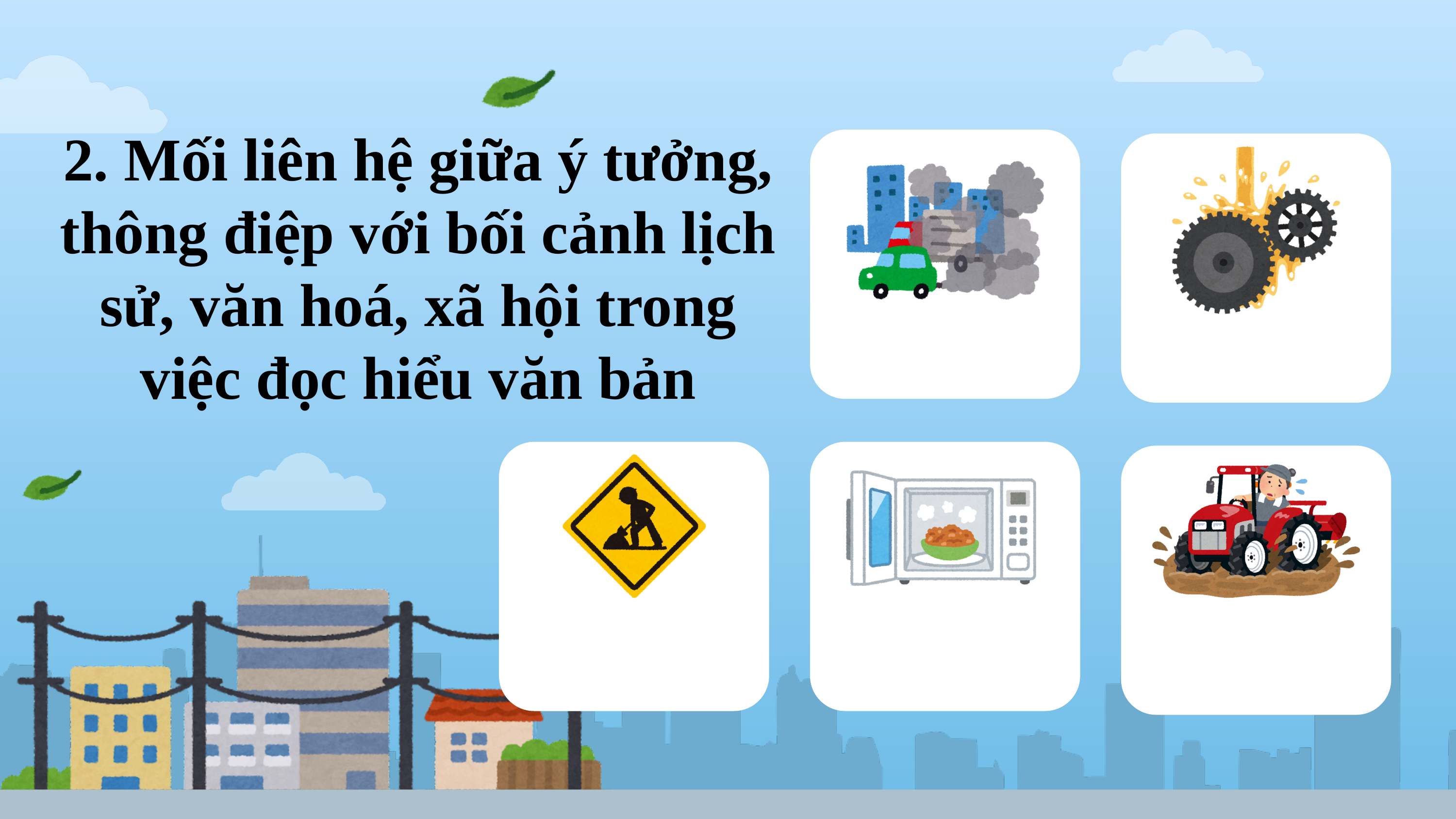

2. Mối liên hệ giữa ý tưởng, thông điệp với bối cảnh lịch sử, văn hoá, xã hội trong việc đọc hiểu văn bản